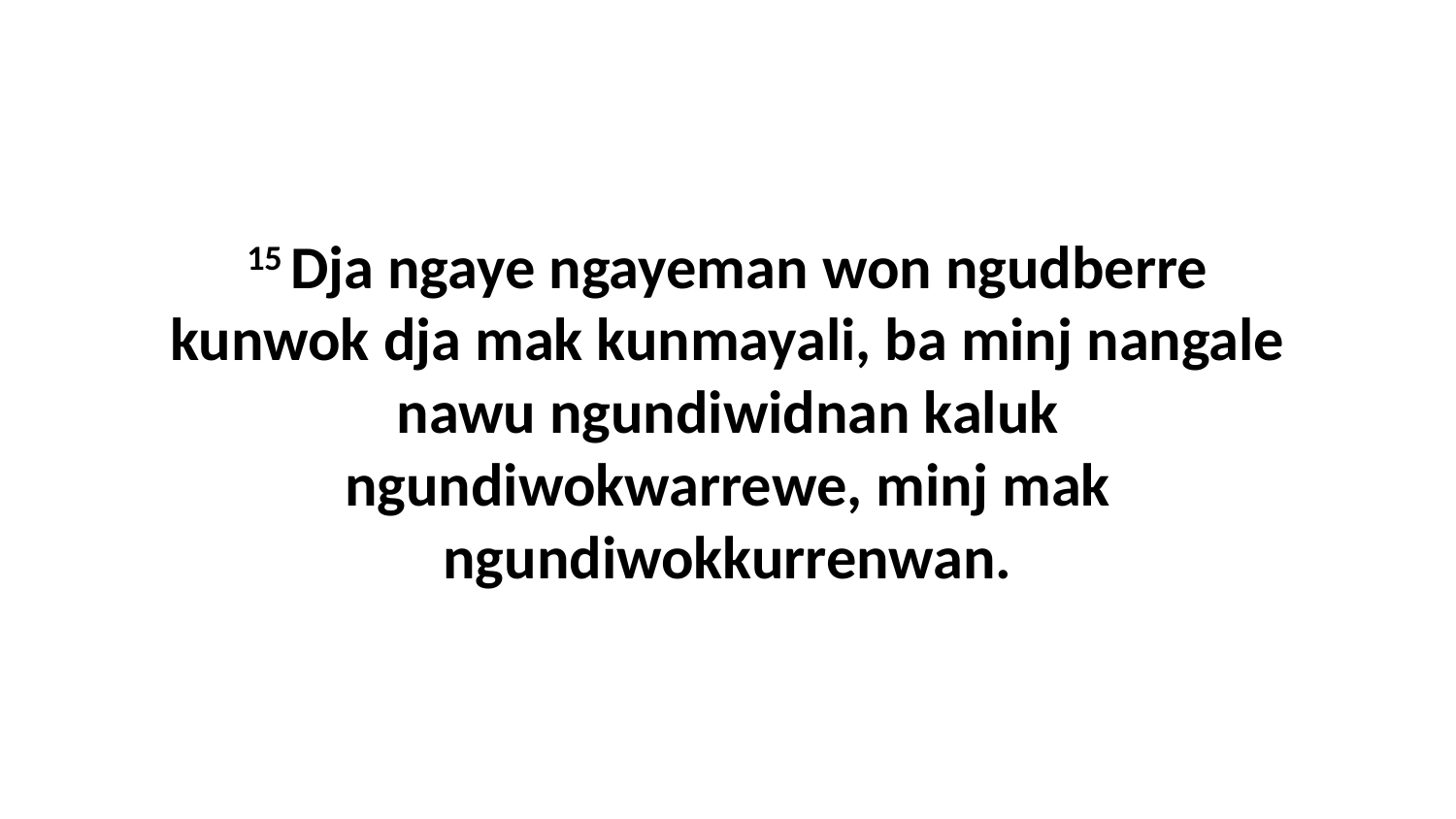

15 Dja ngaye ngayeman won ngudberre kunwok dja mak kunmayali, ba minj nangale nawu ngundiwidnan kaluk ngundiwokwarrewe, minj mak ngundiwokkurrenwan.